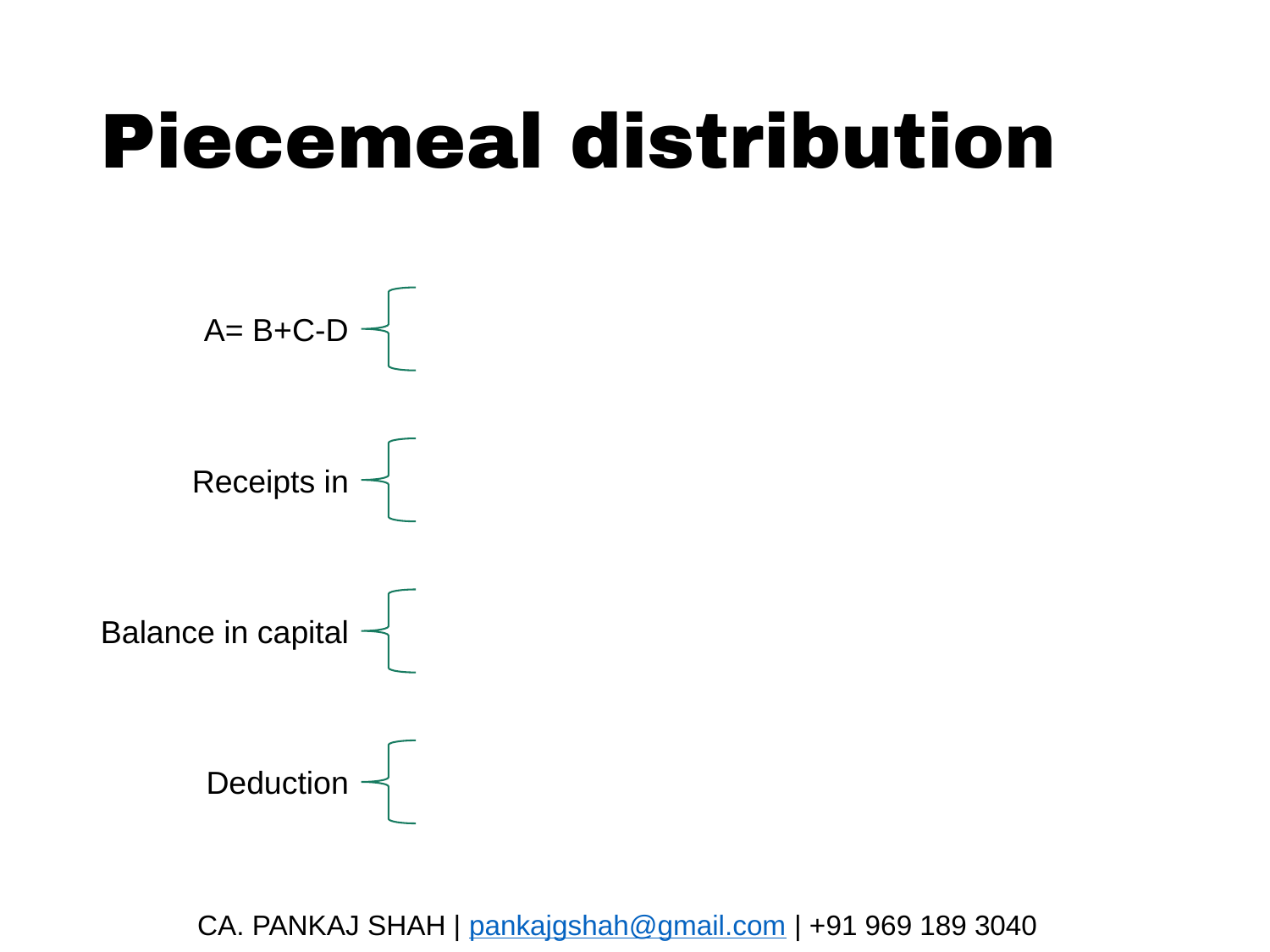

# Piecemeal distribution
A= B+C-D
Receipts in
Balance in capital
Deduction
CA. PANKAJ SHAH | pankajgshah@gmail.com | +91 969 189 3040